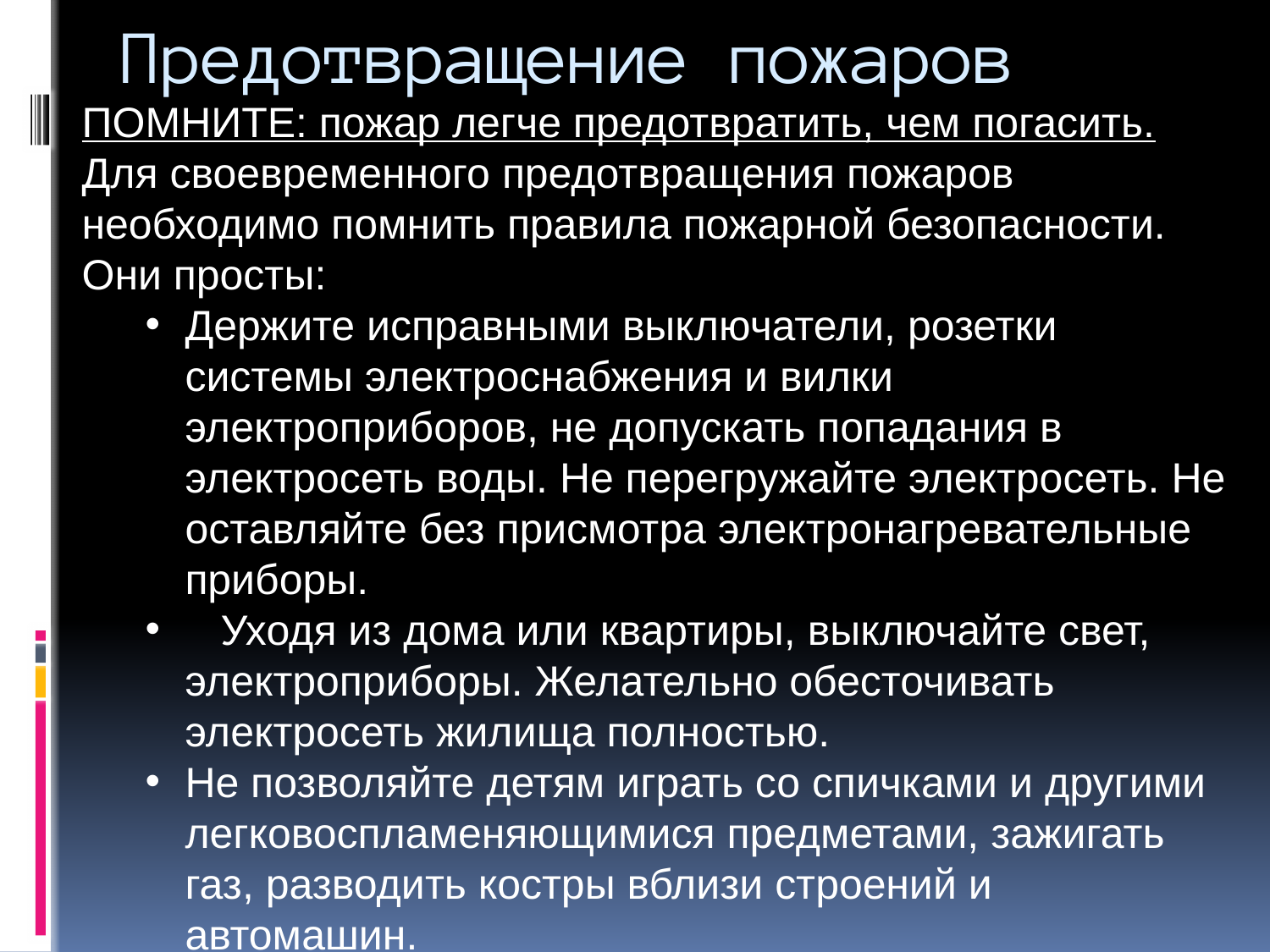

# Предотвращение пожаров
ПОМНИТЕ: пожар легче предотвратить, чем погасить. Для своевременного предотвращения пожаров необходимо помнить правила пожарной безопасности. Они просты:
Держите исправными выключатели, розетки системы электроснабжения и вилки электроприборов, не допускать попадания в электросеть воды. Не перегружайте электросеть. Не оставляйте без присмотра электронагревательные приборы.
   Уходя из дома или квартиры, выключайте свет, электроприборы. Желательно обесточивать электросеть жилища полностью.
Не позволяйте детям играть со спичками и другими легковоспламеняющимися предметами, зажигать газ, разводить костры вблизи строений и автомашин.
Ознакомьтесь с планом эвакуации учреждения, в котором находитесь.